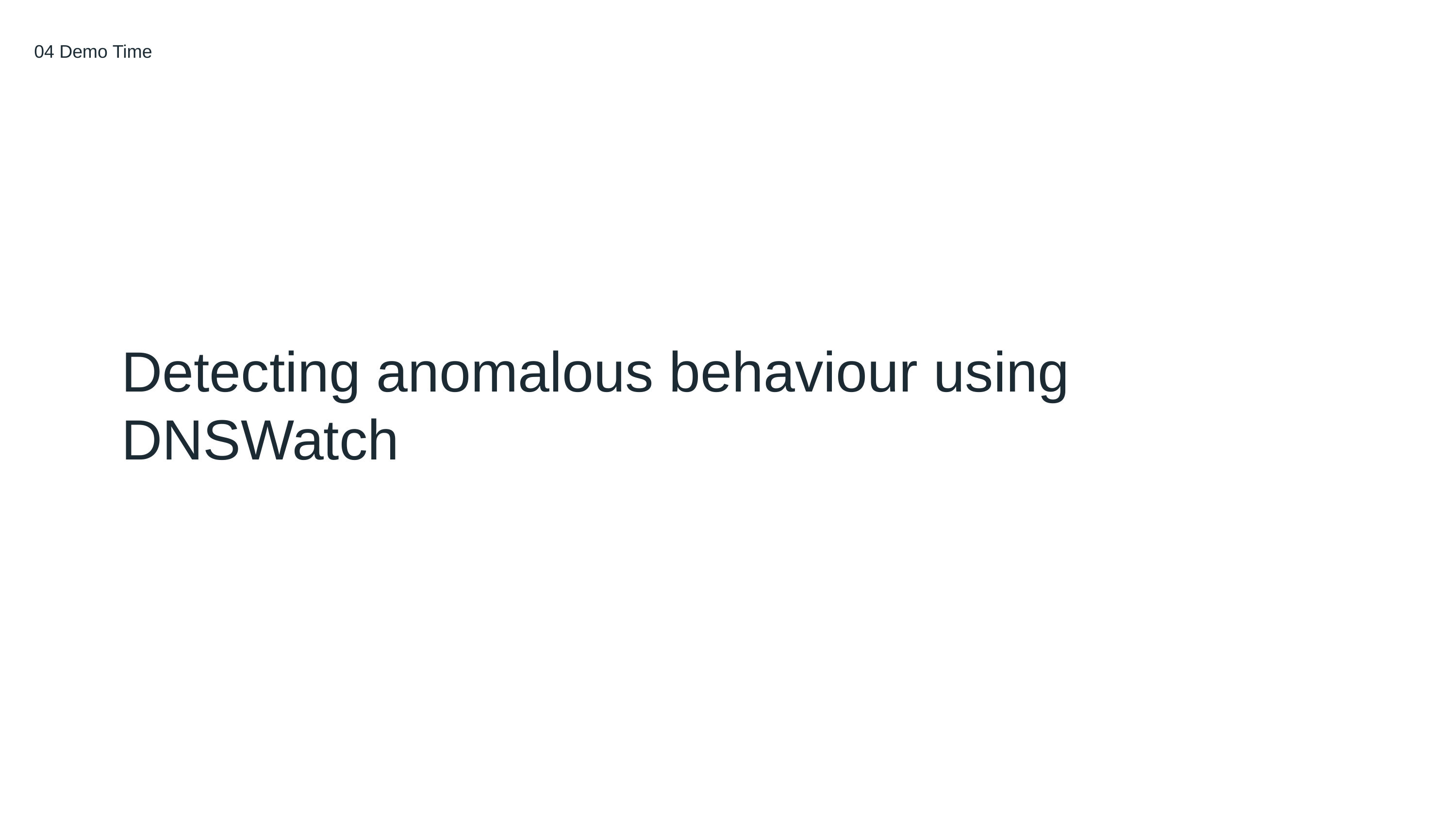

04 Demo Time

# Detecting anomalous behaviour using DNSWatch